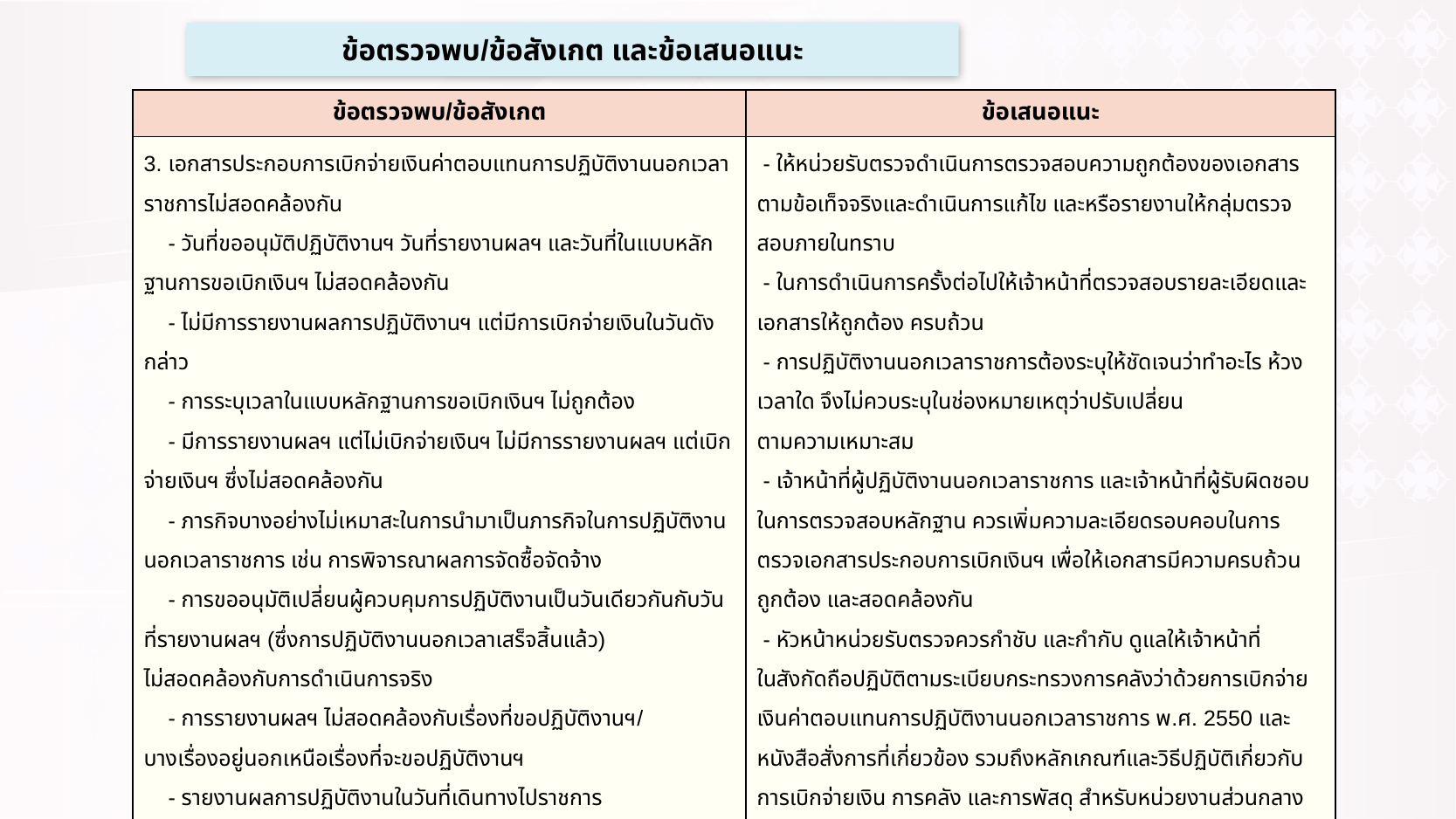

ข้อตรวจพบ/ข้อสังเกต และข้อเสนอแนะ
| ข้อตรวจพบ/ข้อสังเกต | ข้อเสนอแนะ |
| --- | --- |
| 3. เอกสารประกอบการเบิกจ่ายเงินค่าตอบแทนการปฏิบัติงานนอกเวลาราชการไม่สอดคล้องกัน - วันที่ขออนุมัติปฏิบัติงานฯ วันที่รายงานผลฯ และวันที่ในแบบหลักฐานการขอเบิกเงินฯ ไม่สอดคล้องกัน - ไม่มีการรายงานผลการปฏิบัติงานฯ แต่มีการเบิกจ่ายเงินในวันดังกล่าว - การระบุเวลาในแบบหลักฐานการขอเบิกเงินฯ ไม่ถูกต้อง - มีการรายงานผลฯ แต่ไม่เบิกจ่ายเงินฯ ไม่มีการรายงานผลฯ แต่เบิกจ่ายเงินฯ ซึ่งไม่สอดคล้องกัน - ภารกิจบางอย่างไม่เหมาสะในการนำมาเป็นภารกิจในการปฏิบัติงานนอกเวลาราชการ เช่น การพิจารณาผลการจัดซื้อจัดจ้าง - การขออนุมัติเปลี่ยนผู้ควบคุมการปฏิบัติงานเป็นวันเดียวกันกับวันที่รายงานผลฯ (ซึ่งการปฏิบัติงานนอกเวลาเสร็จสิ้นแล้ว) ไม่สอดคล้องกับการดำเนินการจริง - การรายงานผลฯ ไม่สอดคล้องกับเรื่องที่ขอปฏิบัติงานฯ/ บางเรื่องอยู่นอกเหนือเรื่องที่จะขอปฏิบัติงานฯ - รายงานผลการปฏิบัติงานในวันที่เดินทางไปราชการ - พนักงานจ้างเหมาบริการเป็นผู้รับรองสำเนาเอกสารขอเบิกเงินฯ 4. ข้อสังเกตอื่น ๆ เรื่อง การเขียนหมายเหตุ ระบุว่าแผนการปฏิบัติงานนอกเวลาราชการ และวันเวลา ปรับเปลี่ยนตาม ความเหมาะสม ซึ่งไม่สอดคล้องกับระเบียบฯ ข้อ 5 | - ให้หน่วยรับตรวจดำเนินการตรวจสอบความถูกต้องของเอกสารตามข้อเท็จจริงและดำเนินการแก้ไข และหรือรายงานให้กลุ่มตรวจสอบภายในทราบ - ในการดำเนินการครั้งต่อไปให้เจ้าหน้าที่ตรวจสอบรายละเอียดและเอกสารให้ถูกต้อง ครบถ้วน - การปฏิบัติงานนอกเวลาราชการต้องระบุให้ชัดเจนว่าทำอะไร ห้วงเวลาใด จึงไม่ควบระบุในช่องหมายเหตุว่าปรับเปลี่ยน ตามความเหมาะสม - เจ้าหน้าที่ผู้ปฏิบัติงานนอกเวลาราชการ และเจ้าหน้าที่ผู้รับผิดชอบในการตรวจสอบหลักฐาน ควรเพิ่มความละเอียดรอบคอบในการตรวจเอกสารประกอบการเบิกเงินฯ เพื่อให้เอกสารมีความครบถ้วน ถูกต้อง และสอดคล้องกัน - หัวหน้าหน่วยรับตรวจควรกำชับ และกำกับ ดูแลให้เจ้าหน้าที่ ในสังกัดถือปฏิบัติตามระเบียบกระทรวงการคลังว่าด้วยการเบิกจ่ายเงินค่าตอบแทนการปฏิบัติงานนอกเวลาราชการ พ.ศ. 2550 และหนังสือสั่งการที่เกี่ยวข้อง รวมถึงหลักเกณฑ์และวิธีปฏิบัติเกี่ยวกับการเบิกจ่ายเงิน การคลัง และการพัสดุ สำหรับหน่วยงานส่วนกลาง หรือหน่วยงานที่เบิกงบประมาณจากส่วนกลาง กรมการพัฒนาชุมชน พ.ศ. 2563 อย่างเคร่งครัด |